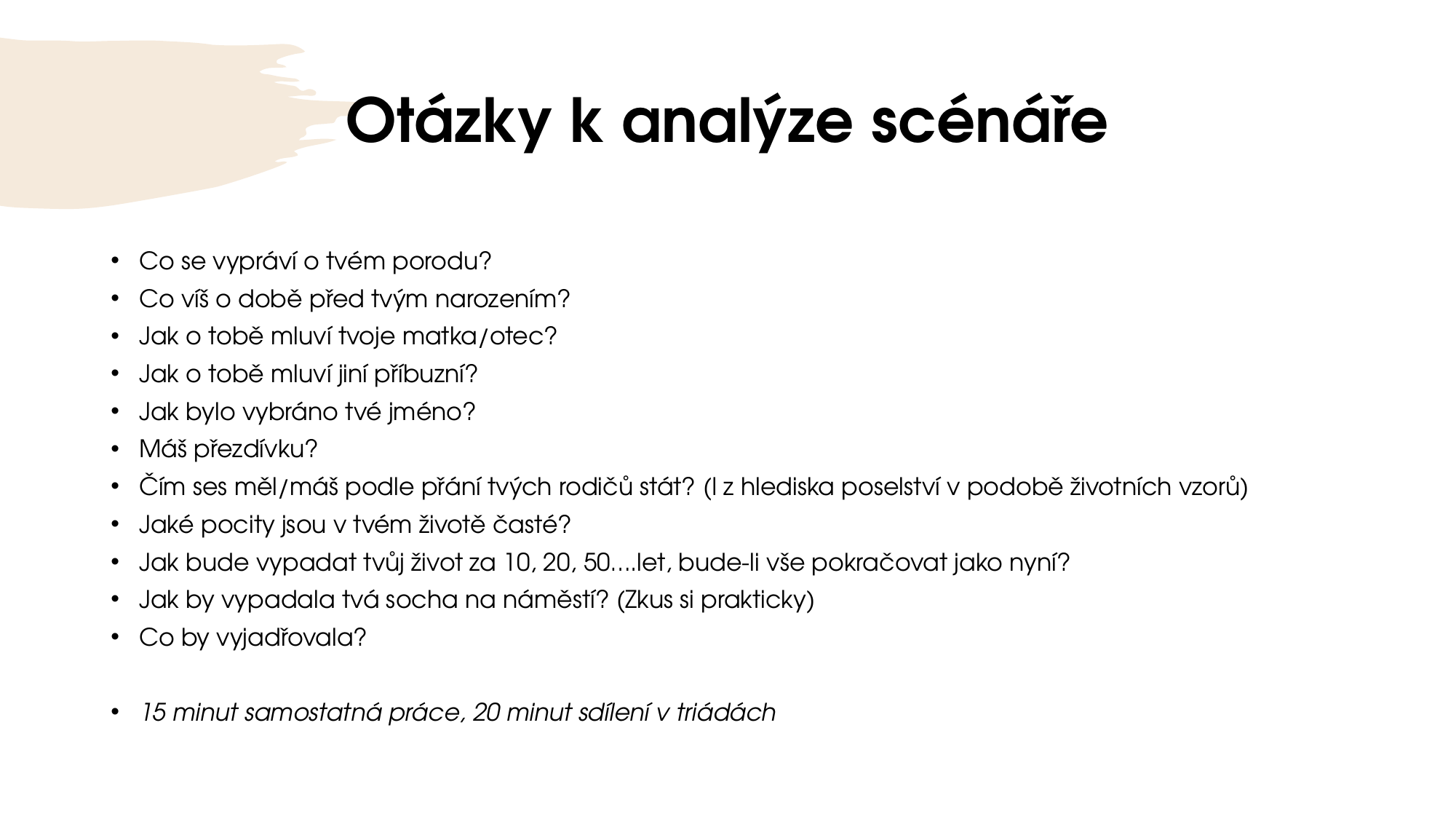

# Otázky k analýze scénáře
Co se vypráví o tvém porodu?
Co víš o době před tvým narozením?
Jak o tobě mluví tvoje matka/otec?
Jak o tobě mluví jiní příbuzní?
Jak bylo vybráno tvé jméno?
Máš přezdívku?
Čím ses měl/máš podle přání tvých rodičů stát? (I z hlediska poselství v podobě životních vzorů)
Jaké pocity jsou v tvém životě časté?
Jak bude vypadat tvůj život za 10, 20, 50….let, bude-li vše pokračovat jako nyní?
Jak by vypadala tvá socha na náměstí? (Zkus si prakticky)
Co by vyjadřovala?

15 minut samostatná práce, 20 minut sdílení v triádách